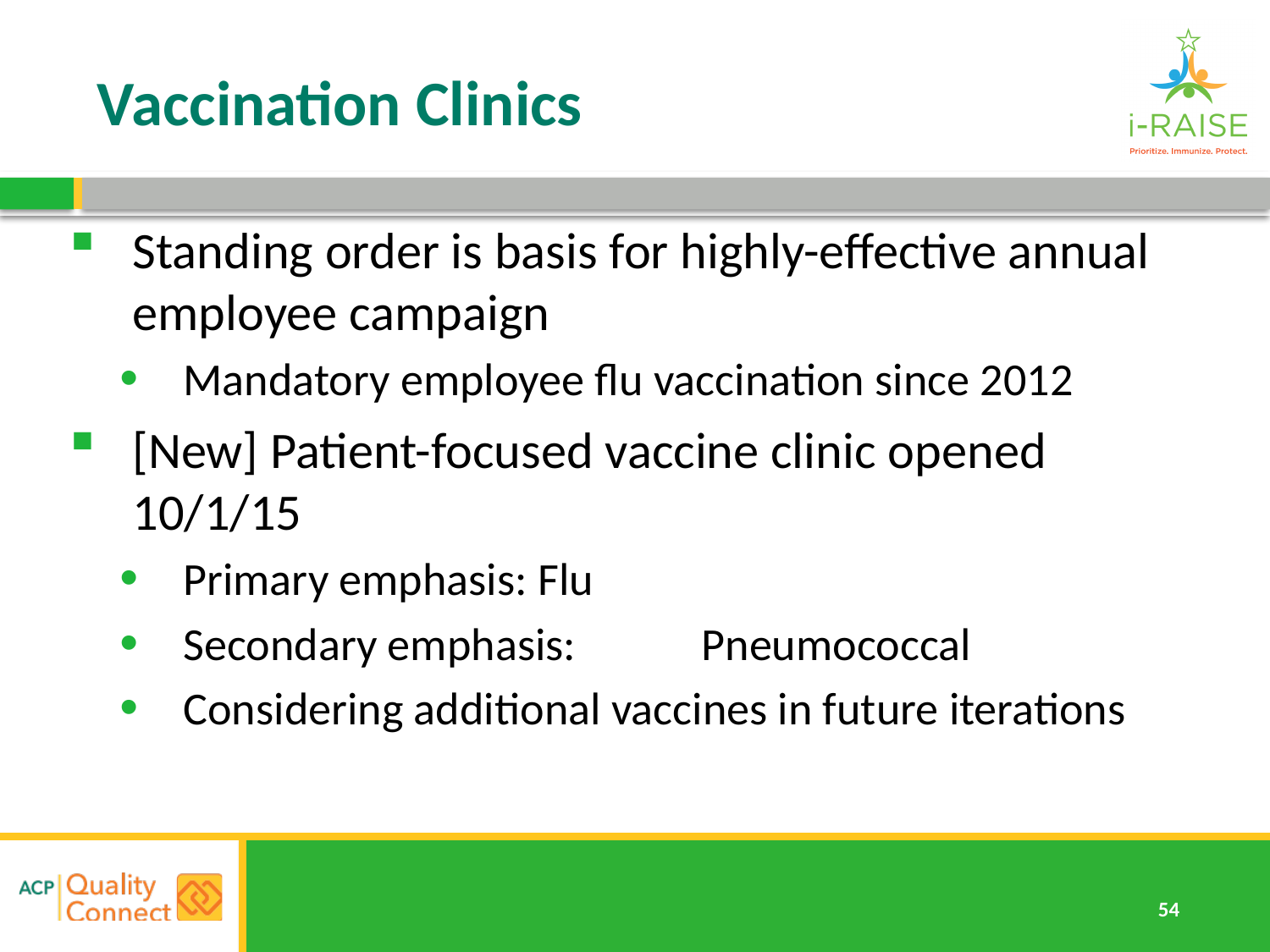

# Vaccination Clinics
Standing order is basis for highly-effective annual employee campaign
Mandatory employee flu vaccination since 2012
[New] Patient-focused vaccine clinic opened 10/1/15
Primary emphasis: Flu
Secondary emphasis:	 Pneumococcal
Considering additional vaccines in future iterations